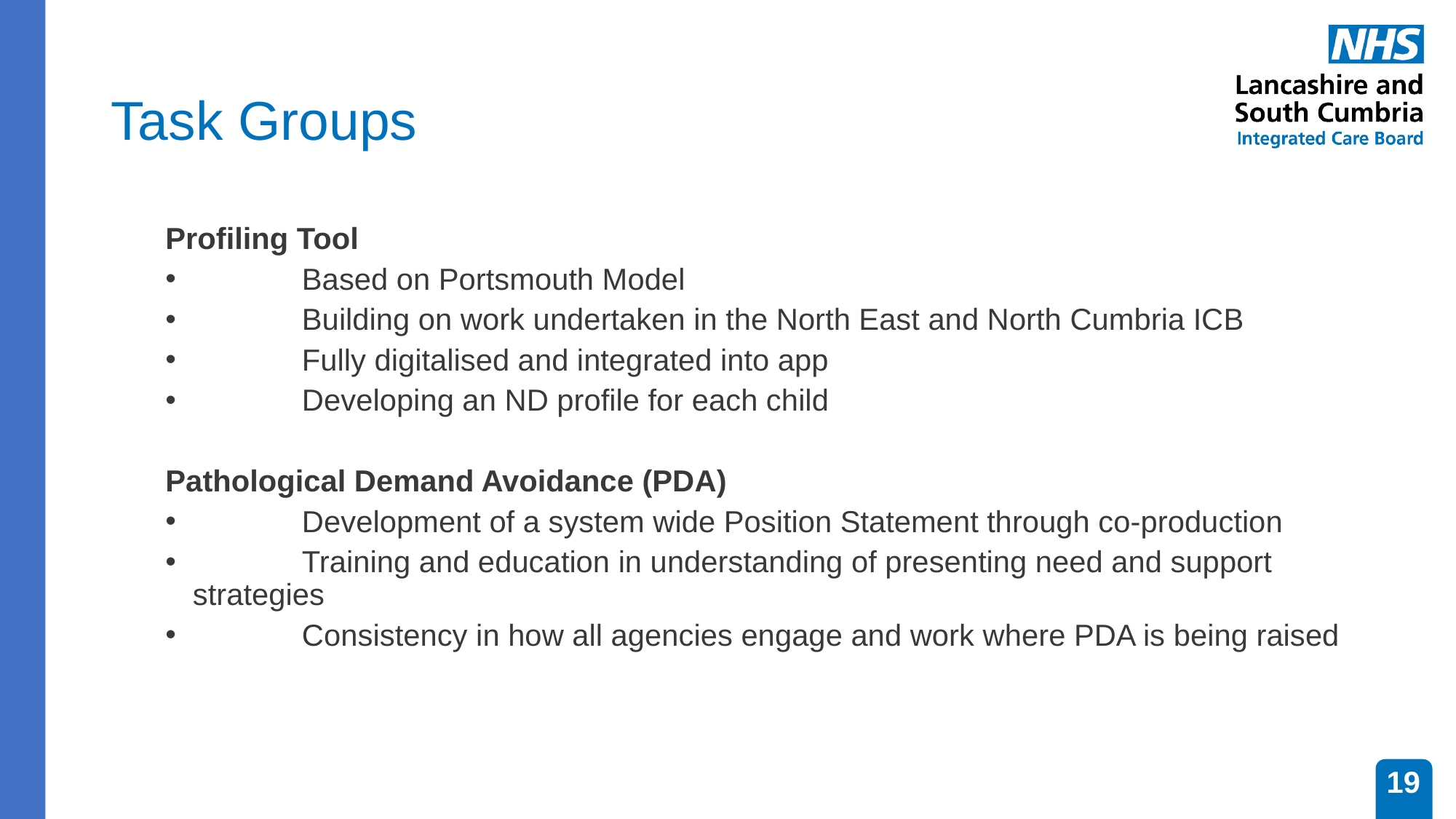

# Task Groups
Profiling Tool
	Based on Portsmouth Model
	Building on work undertaken in the North East and North Cumbria ICB
	Fully digitalised and integrated into app
	Developing an ND profile for each child

Pathological Demand Avoidance (PDA)
	Development of a system wide Position Statement through co-production
	Training and education in understanding of presenting need and support strategies
	Consistency in how all agencies engage and work where PDA is being raised

19